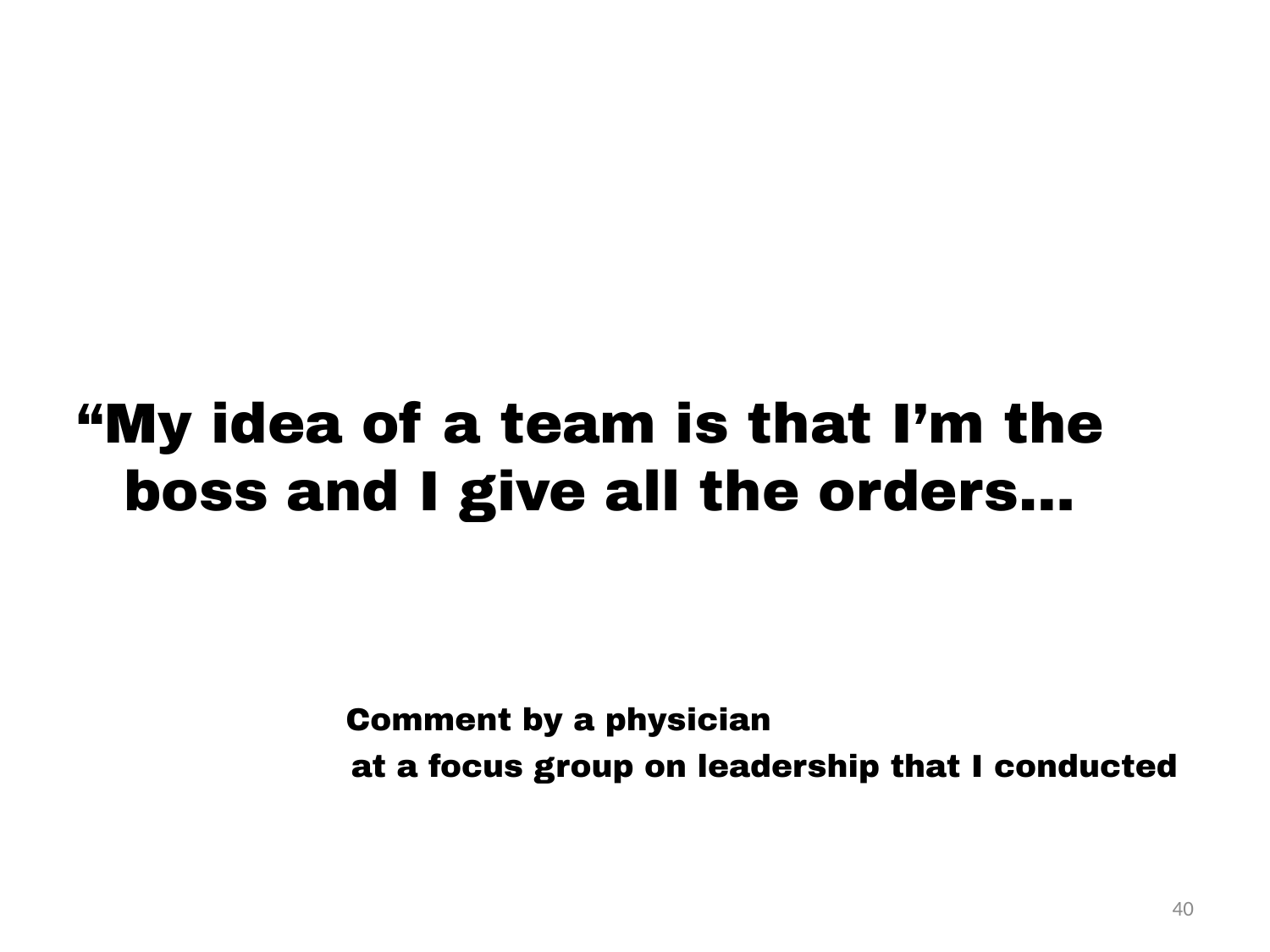

#

“My idea of a team is that I’m the boss and I give all the orders…

                   Comment by a physician
                          at a focus group on leadership that I conducted

40